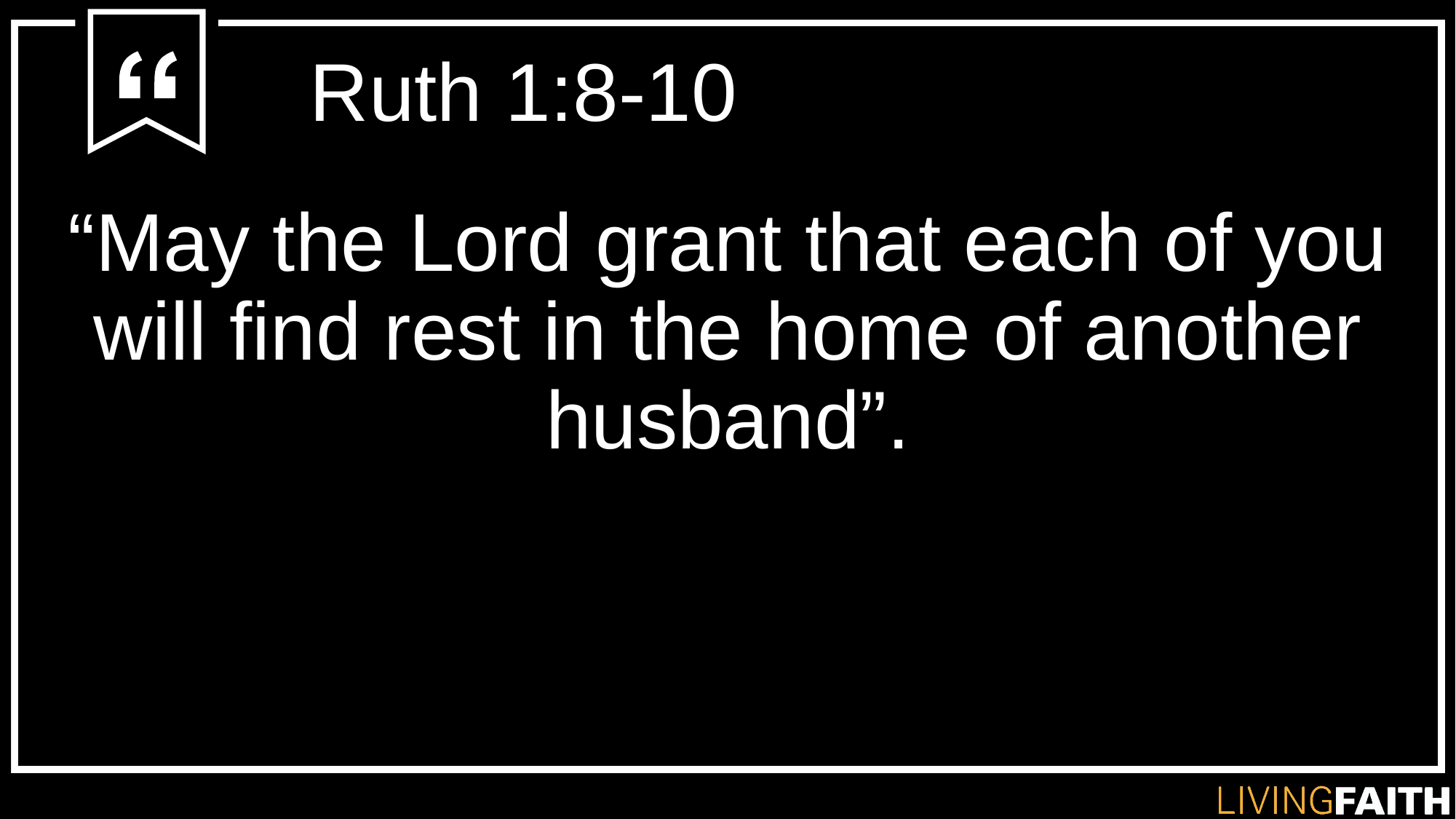

# Ruth 1:8-10
“May the Lord grant that each of you will find rest in the home of another husband”.